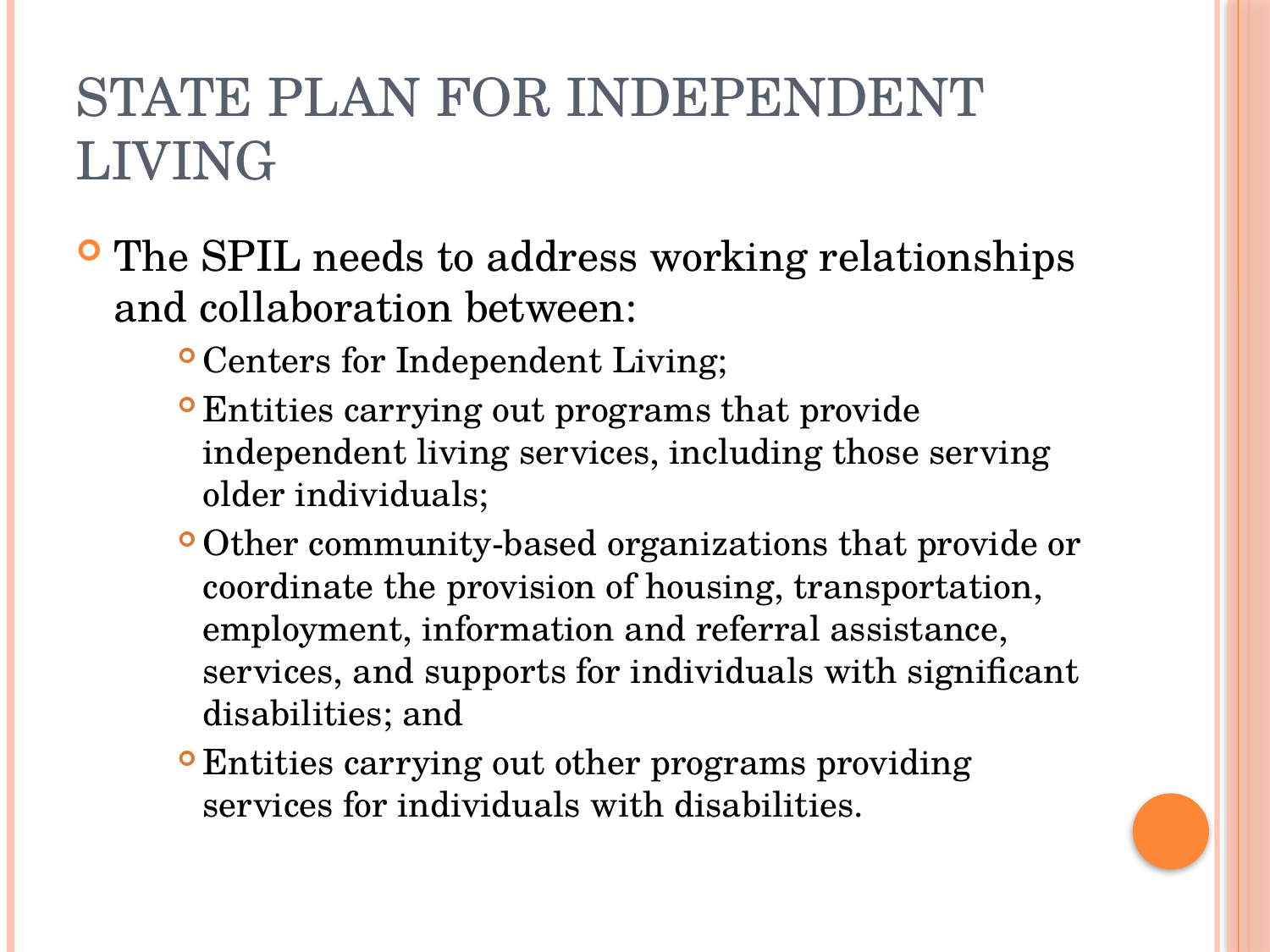

# State Plan for Independent Living
The SPIL needs to address working relationships and collaboration between:
Centers for Independent Living;
Entities carrying out programs that provide independent living services, including those serving older individuals;
Other community‐based organizations that provide or coordinate the provision of housing, transportation, employment, information and referral assistance, services, and supports for individuals with significant disabilities; and
Entities carrying out other programs providing services for individuals with disabilities.